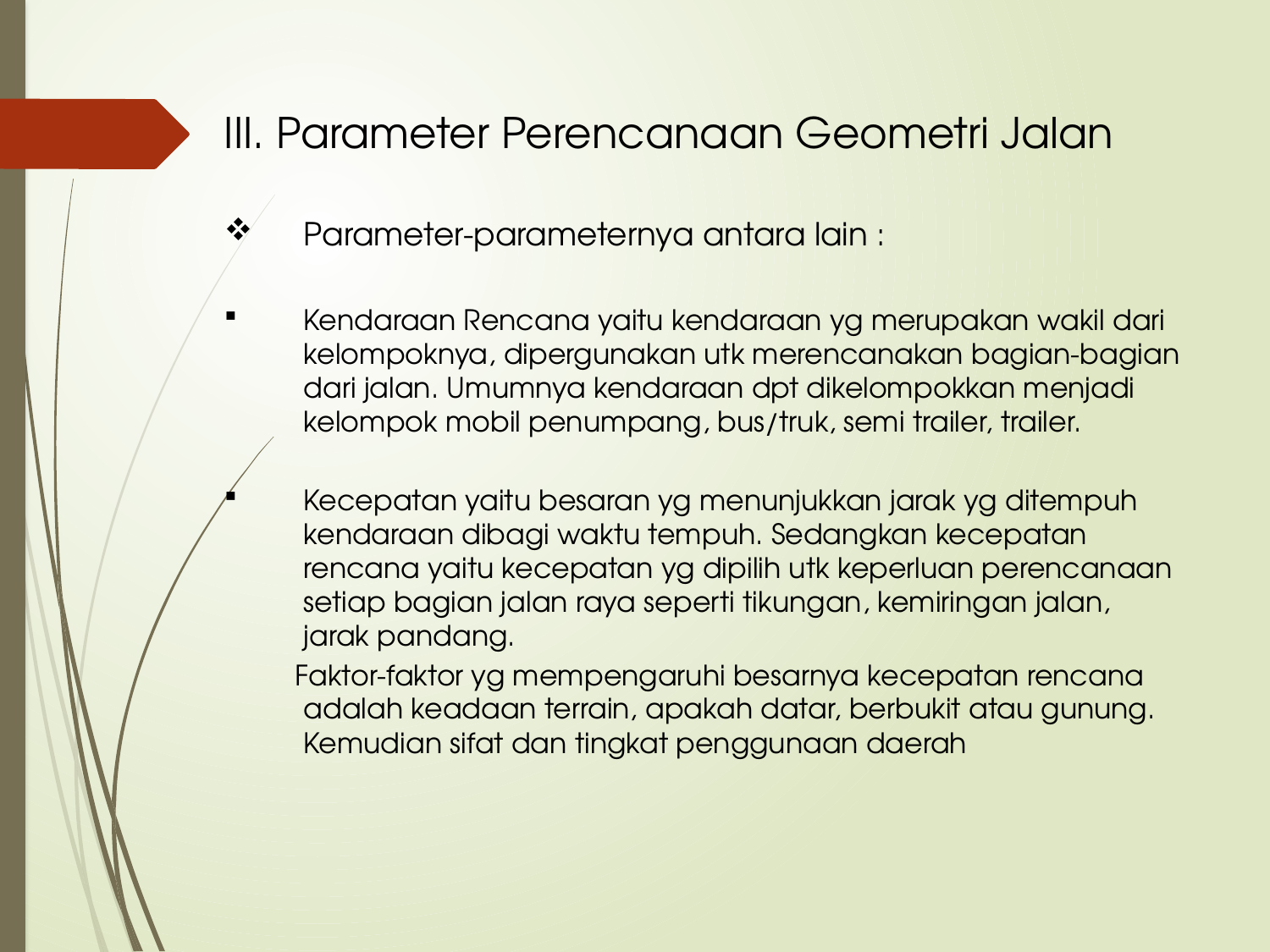

III. Parameter Perencanaan Geometri Jalan

Parameter-parameternya antara lain :

Kendaraan Rencana yaitu kendaraan yg merupakan wakil dari kelompoknya, dipergunakan utk merencanakan bagian-bagian dari jalan. Umumnya kendaraan dpt dikelompokkan menjadi kelompok mobil penumpang, bus/truk, semi trailer, trailer.

Kecepatan yaitu besaran yg menunjukkan jarak yg ditempuh kendaraan dibagi waktu tempuh. Sedangkan kecepatan rencana yaitu kecepatan yg dipilih utk keperluan perencanaan setiap bagian jalan raya seperti tikungan, kemiringan jalan, jarak pandang.
         Faktor-faktor yg mempengaruhi besarnya kecepatan rencana adalah keadaan terrain, apakah datar, berbukit atau gunung. Kemudian sifat dan tingkat penggunaan daerah